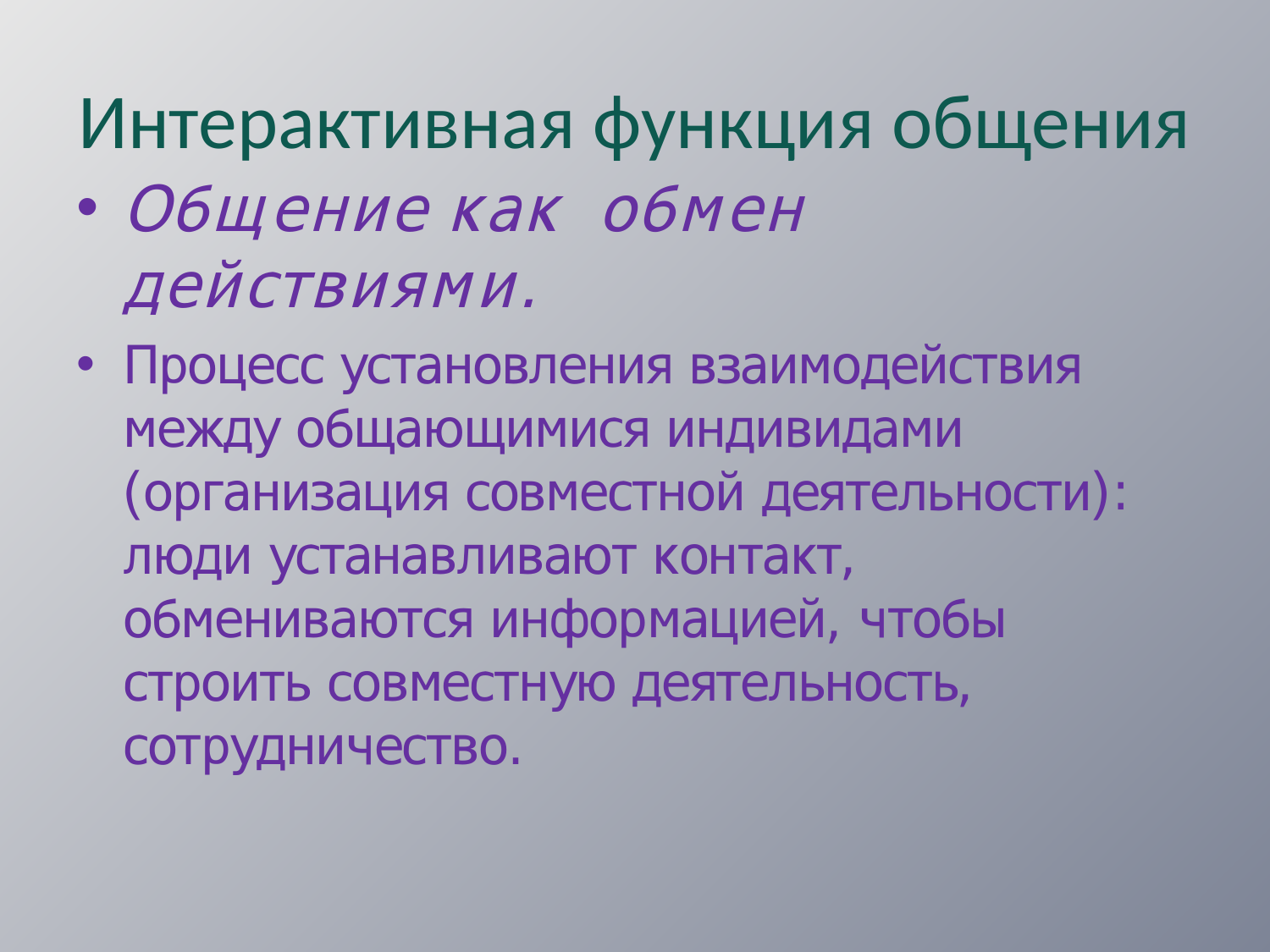

# Интерактивная функция общения
Общение как  обмен действиями.
Процесс установления взаимодействия между общающимися индивидами (организация совместной деятельности): люди устанавливают контакт, обмениваются информацией, чтобы строить совместную деятельность, сотрудничество.